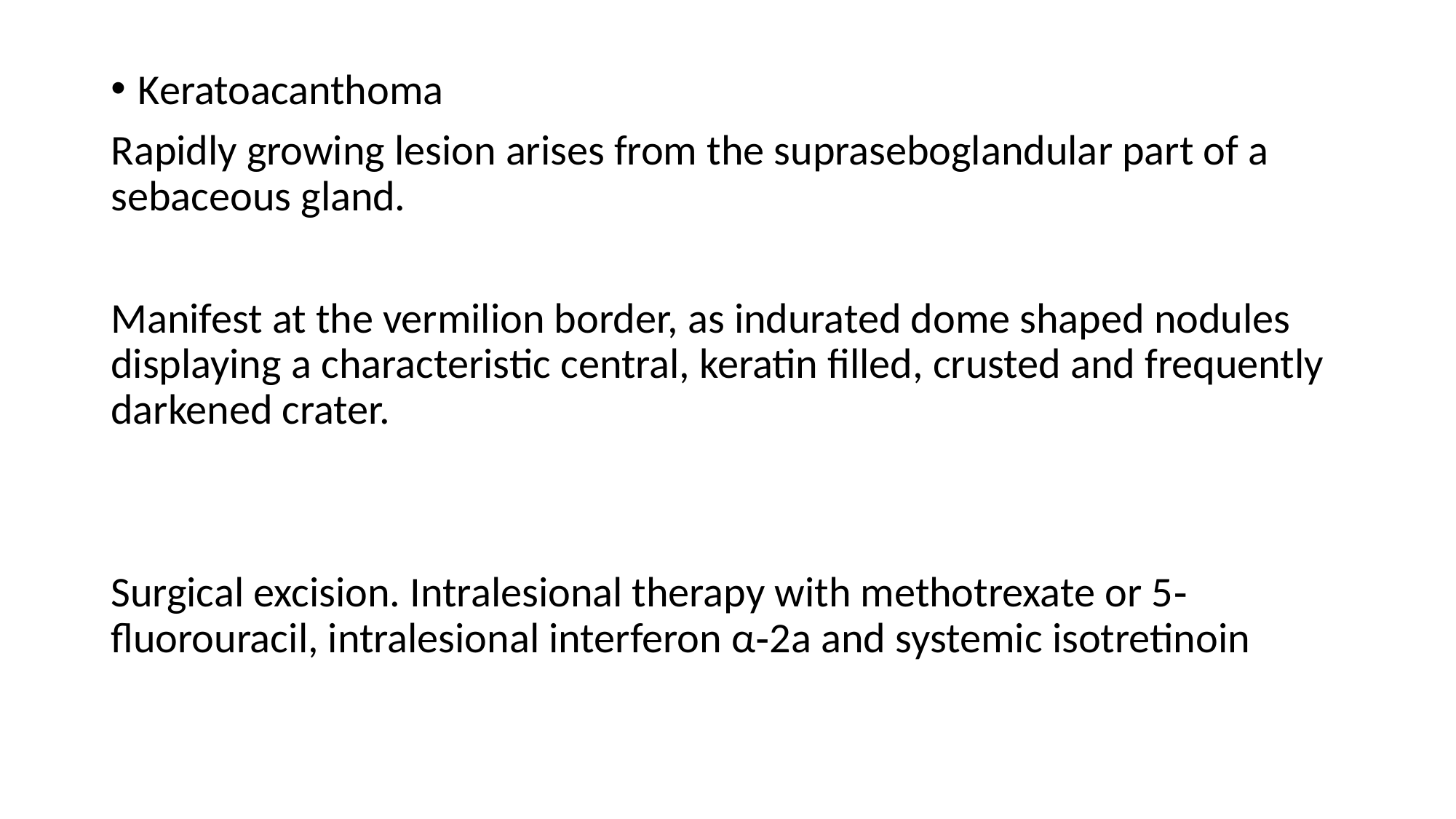

Keratoacanthoma
Rapidly growing lesion arises from the supraseboglandular part of a sebaceous gland.

Manifest at the vermilion border, as indurated dome shaped nodules displaying a characteristic central, keratin filled, crusted and frequently darkened crater.

Surgical excision. Intralesional therapy with methotrexate or 5‐ fluorouracil, intralesional interferon α‐2a and systemic isotretinoin